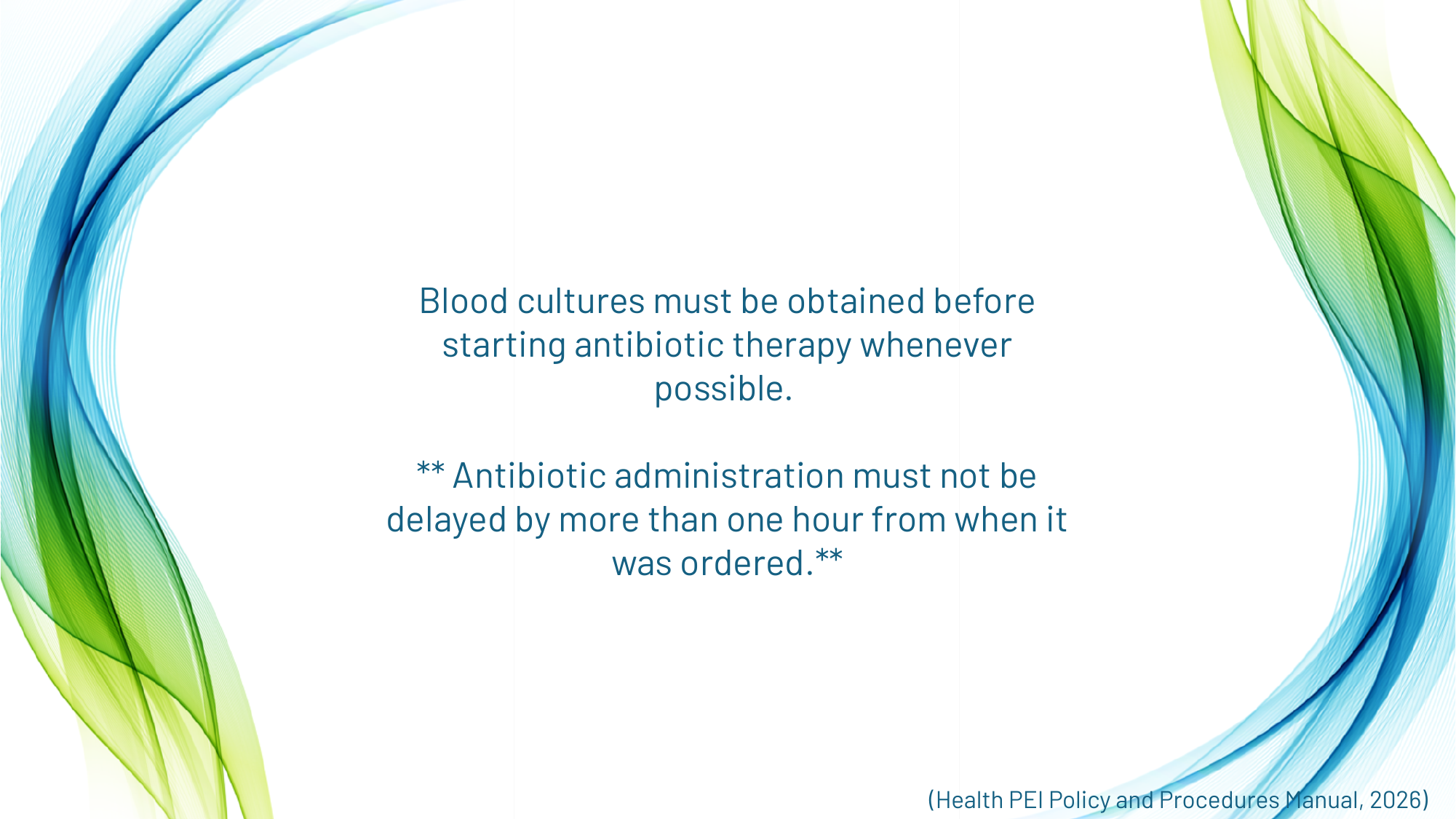

Blood cultures must be obtained before starting antibiotic therapy whenever possible.

** Antibiotic administration must not be delayed by more than one hour from when it was ordered.**
(Health PEI Policy and Procedures Manual, 2026)